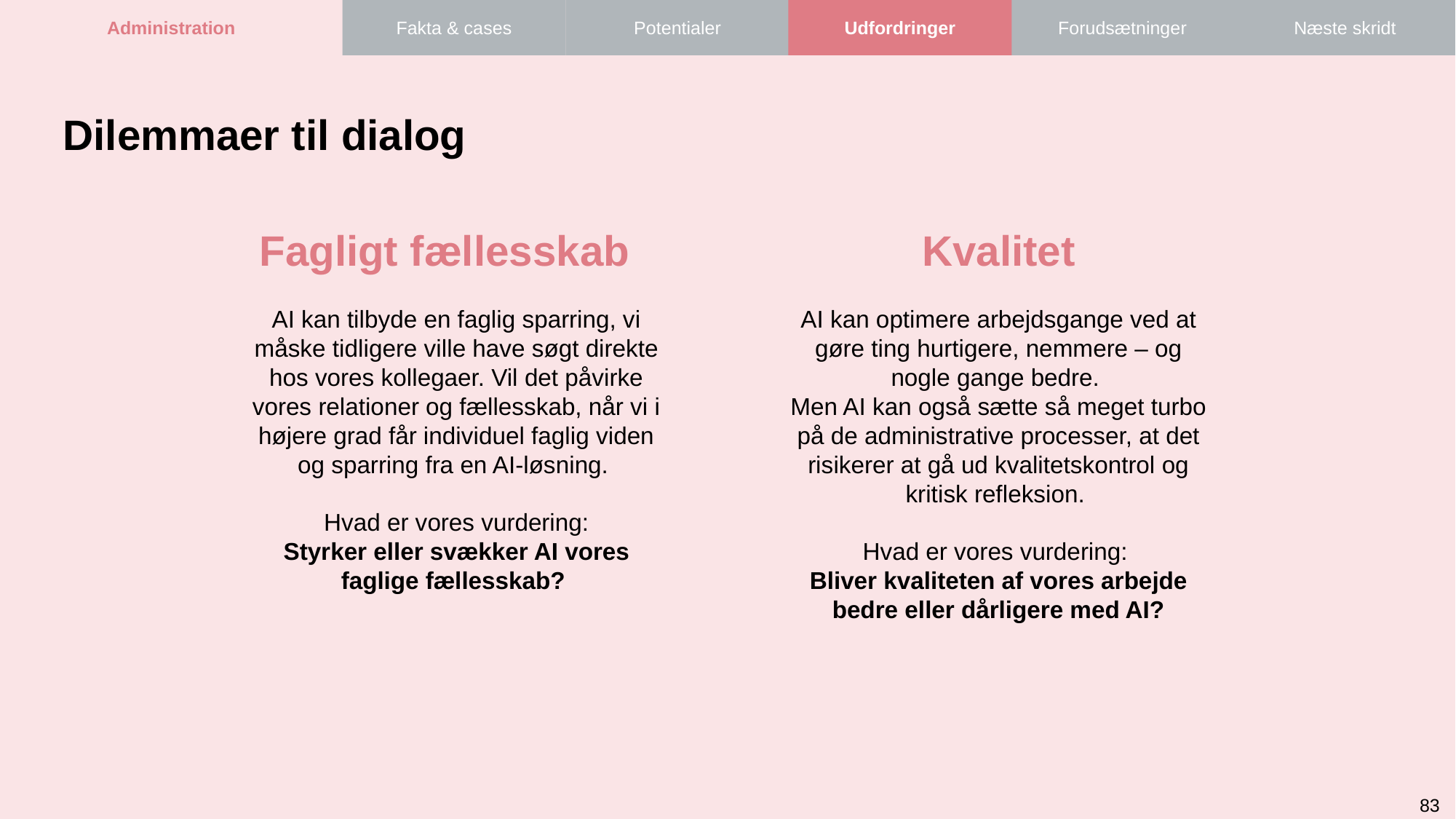

Forudsætninger
Næste skridt
Administration
Fakta & cases
Potentialer
Udfordringer
Dilemmaer til dialog
Fagligt fællesskab

AI kan tilbyde en faglig sparring, vi måske tidligere ville have søgt direkte hos vores kollegaer. Vil det påvirke vores relationer og fællesskab, når vi i højere grad får individuel faglig viden og sparring fra en AI-løsning.
Hvad er vores vurdering:
Styrker eller svækker AI vores faglige fællesskab?

Kvalitet

AI kan optimere arbejdsgange ved at gøre ting hurtigere, nemmere – og nogle gange bedre.
Men AI kan også sætte så meget turbo på de administrative processer, at det risikerer at gå ud kvalitetskontrol og kritisk refleksion.
 
Hvad er vores vurdering:
Bliver kvaliteten af vores arbejde bedre eller dårligere med AI?